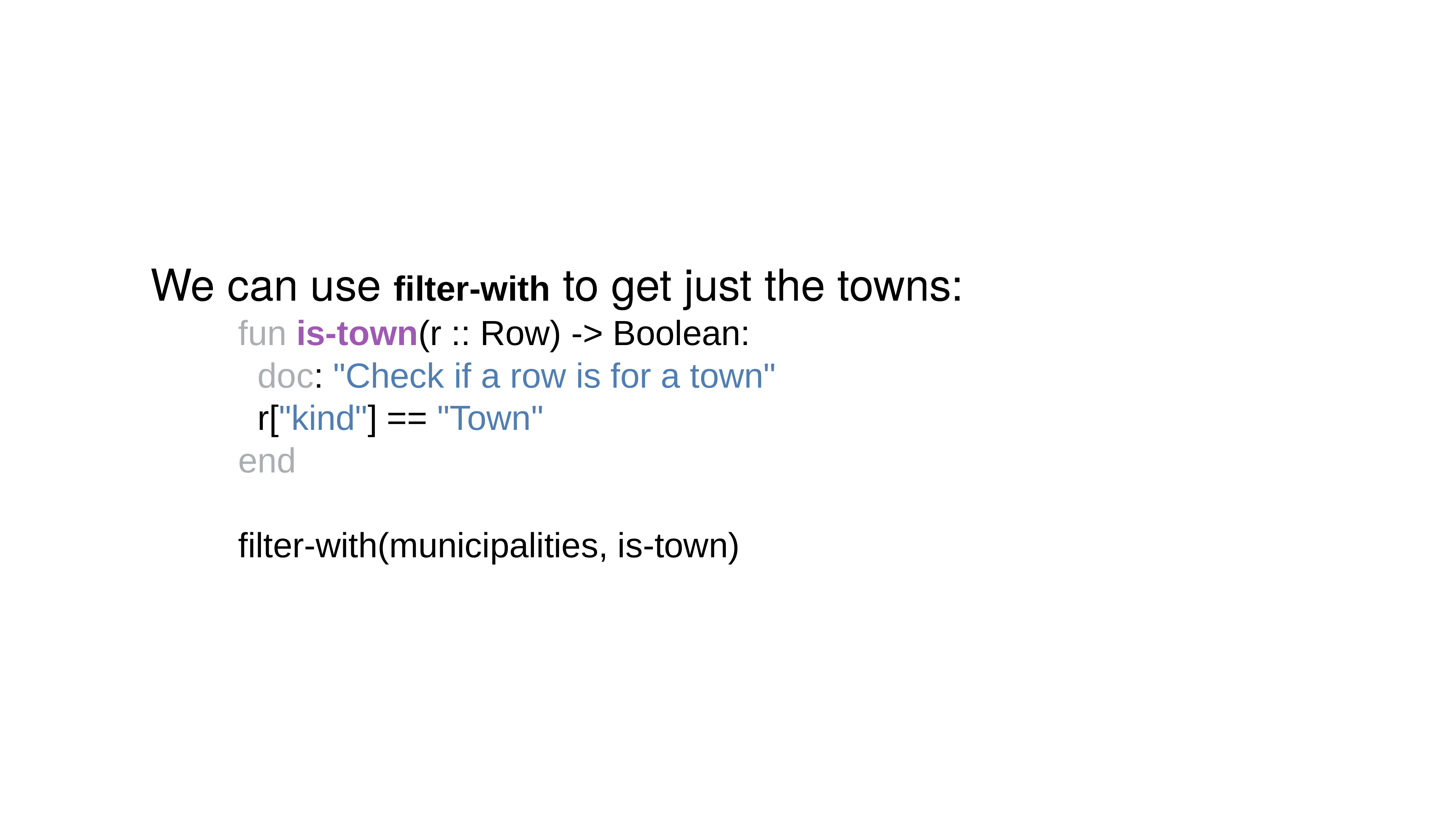

We can use filter-with to get just the towns:
fun is-town(r :: Row) -> Boolean:
  doc: "Check if a row is for a town"
  r["kind"] == "Town"
end

filter-with(municipalities, is-town)